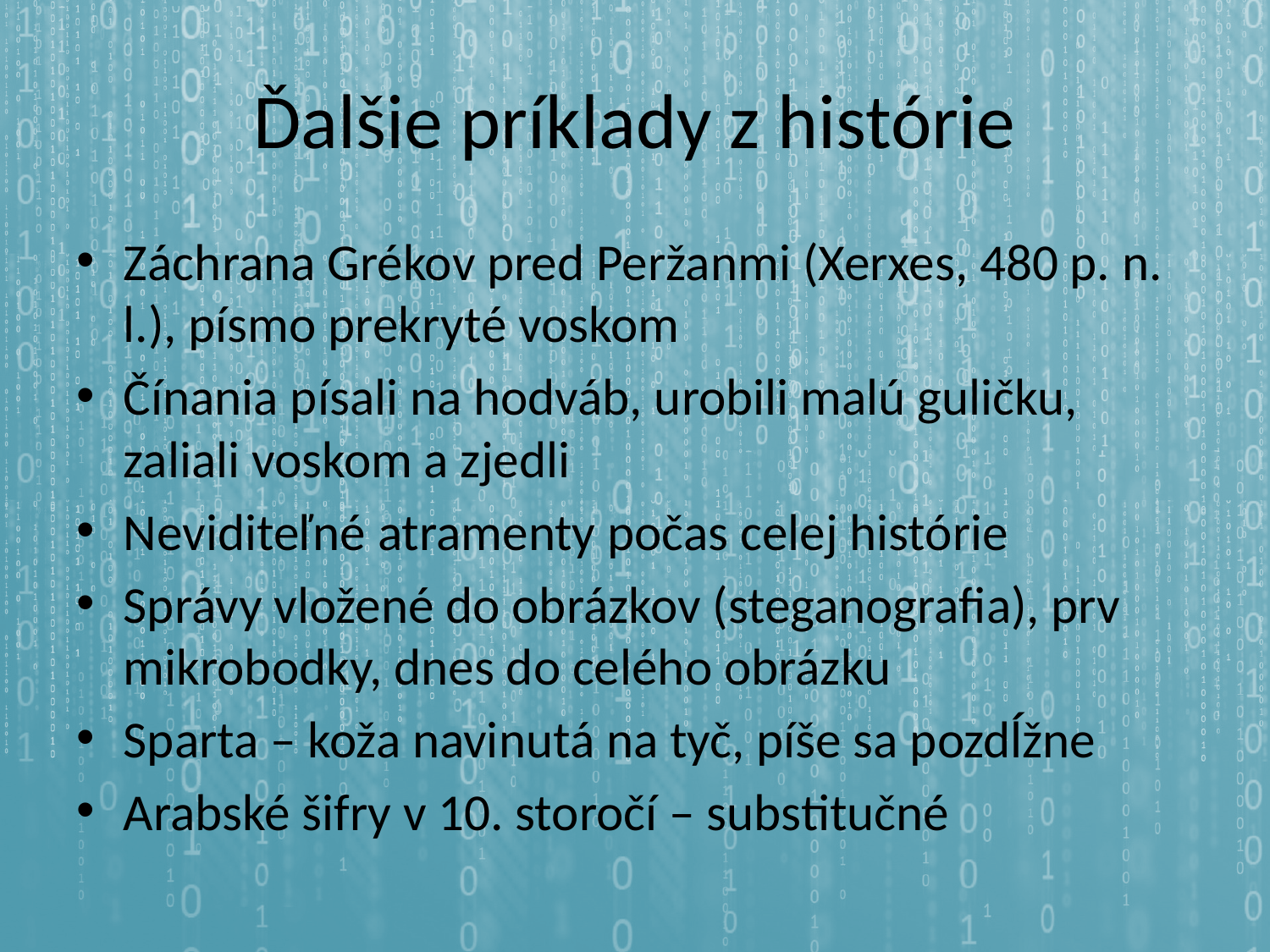

# Ďalšie príklady z histórie
Záchrana Grékov pred Peržanmi (Xerxes, 480 p. n. l.), písmo prekryté voskom
Čínania písali na hodváb, urobili malú guličku, zaliali voskom a zjedli
Neviditeľné atramenty počas celej histórie
Správy vložené do obrázkov (steganografia), prv mikrobodky, dnes do celého obrázku
Sparta – koža navinutá na tyč, píše sa pozdĺžne
Arabské šifry v 10. storočí – substitučné